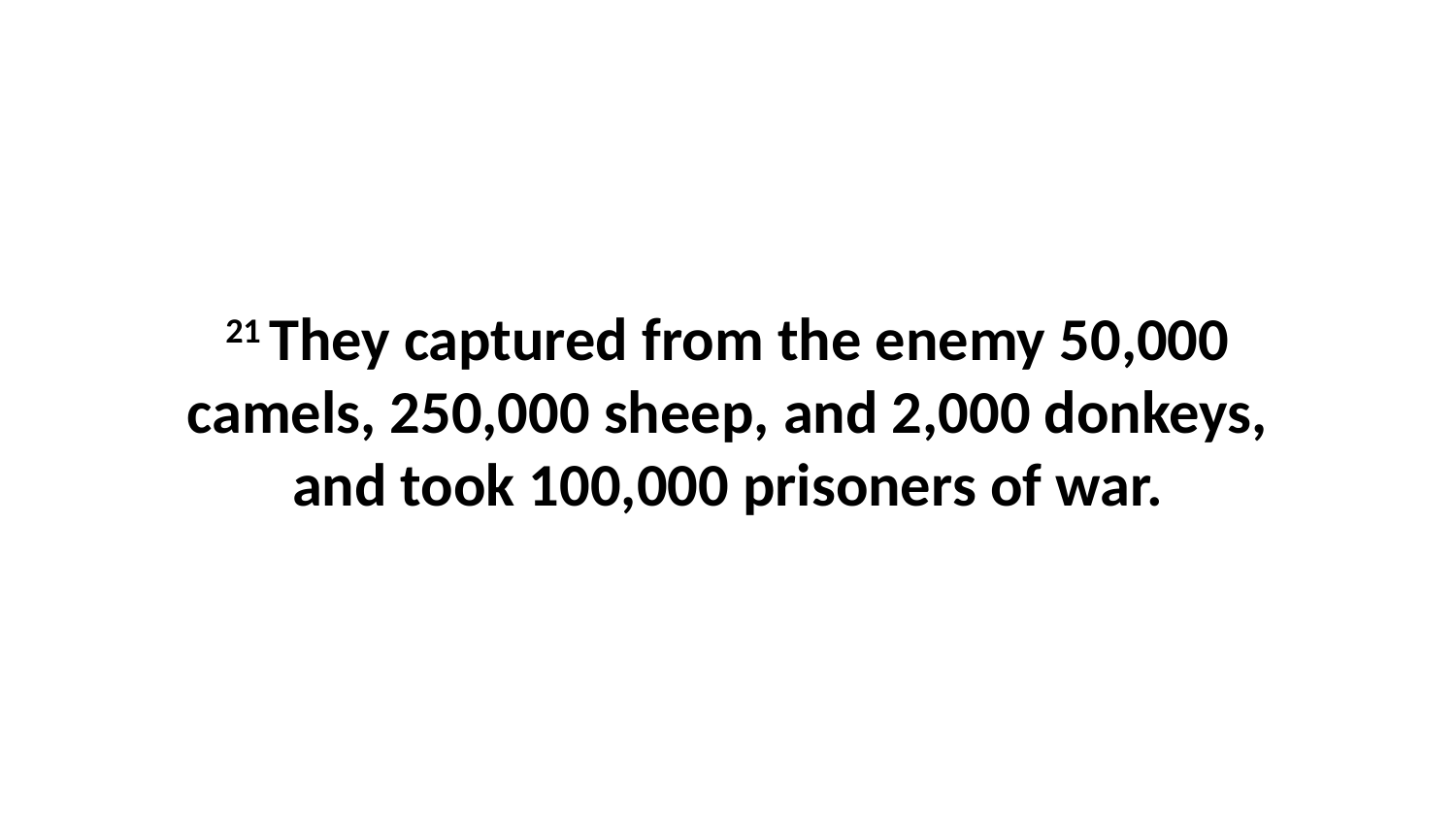

21 They captured from the enemy 50,000 camels, 250,000 sheep, and 2,000 donkeys, and took 100,000 prisoners of war.